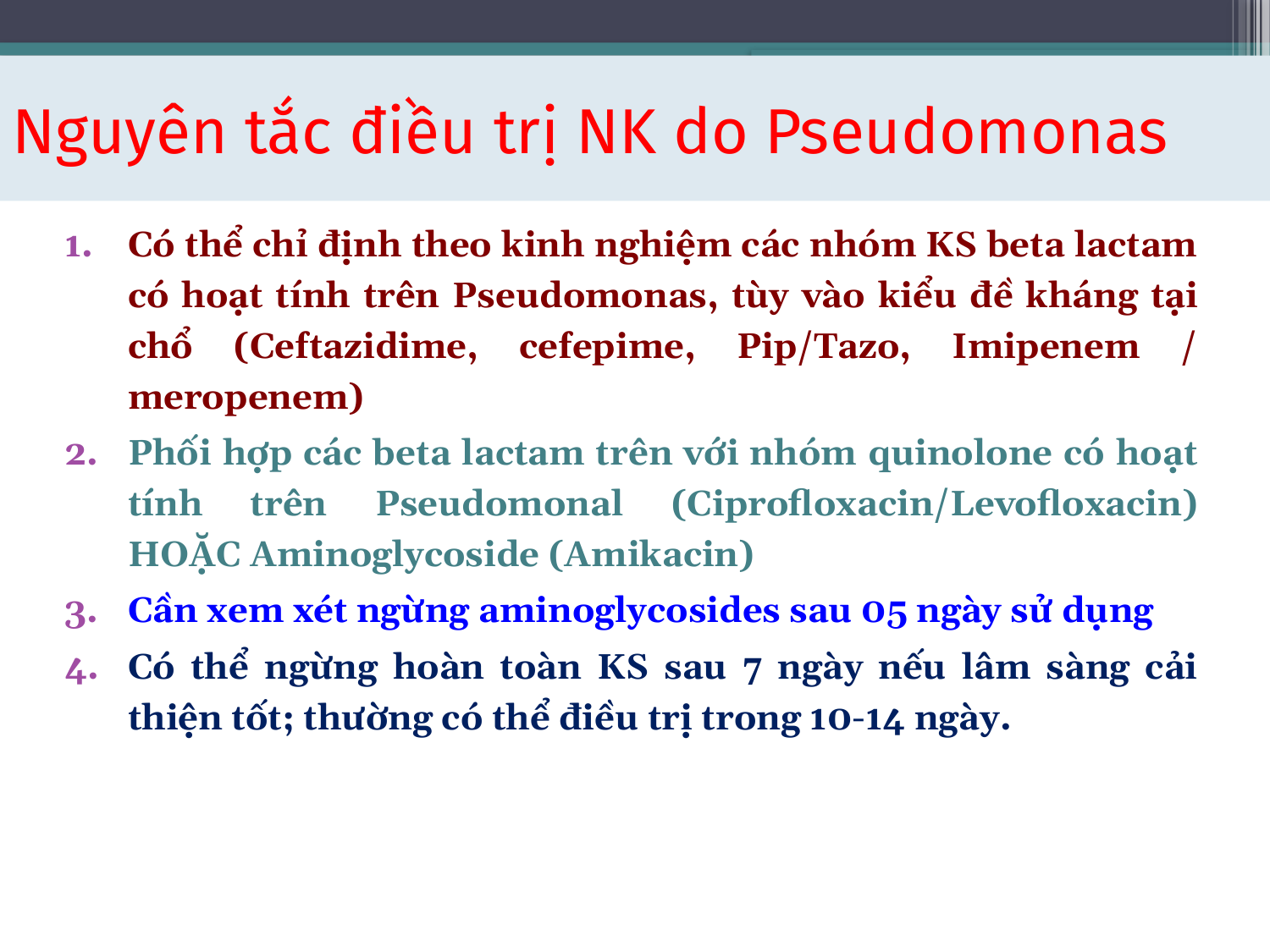

# Nguyên tắc điều trị NK do Pseudomonas
Có thể chỉ định theo kinh nghiệm các nhóm KS beta lactam có hoạt tính trên Pseudomonas, tùy vào kiểu đề kháng tại chổ (Ceftazidime, cefepime, Pip/Tazo, Imipenem / meropenem)
Phối hợp các beta lactam trên với nhóm quinolone có hoạt tính trên Pseudomonal (Ciprofloxacin/Levofloxacin) HOẶC Aminoglycoside (Amikacin)
Cần xem xét ngừng aminoglycosides sau 05 ngày sử dụng
Có thể ngừng hoàn toàn KS sau 7 ngày nếu lâm sàng cải thiện tốt; thường có thể điều trị trong 10-14 ngày.